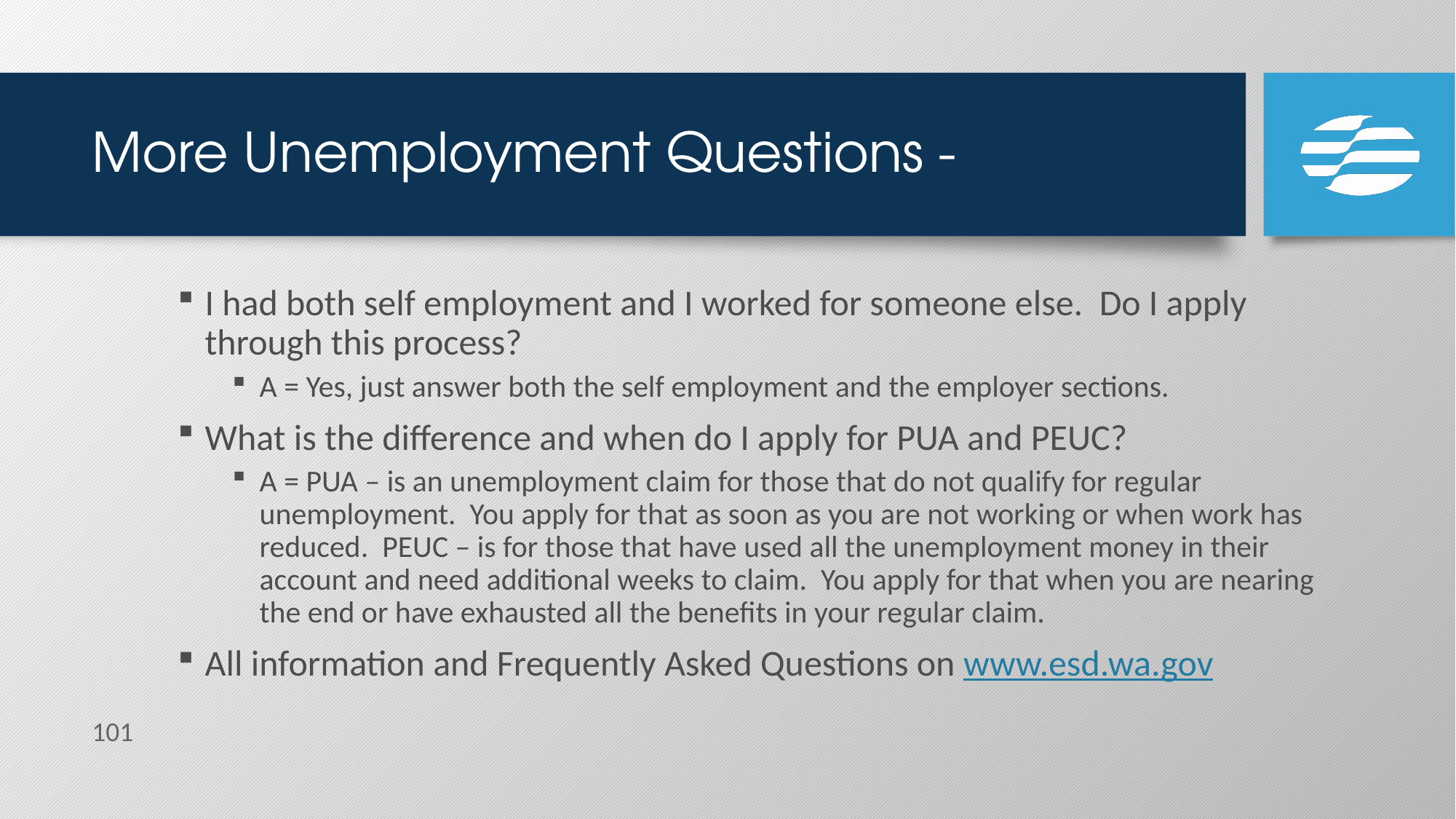

# More Unemployment Questions -
I had both self employment and I worked for someone else.  Do I apply through this process?
A = Yes, just answer both the self employment and the employer sections.
What is the difference and when do I apply for PUA and PEUC?
A = PUA – is an unemployment claim for those that do not qualify for regular unemployment.  You apply for that as soon as you are not working or when work has reduced.  PEUC – is for those that have used all the unemployment money in their account and need additional weeks to claim.  You apply for that when you are nearing the end or have exhausted all the benefits in your regular claim.
All information and Frequently Asked Questions on www.esd.wa.gov
101